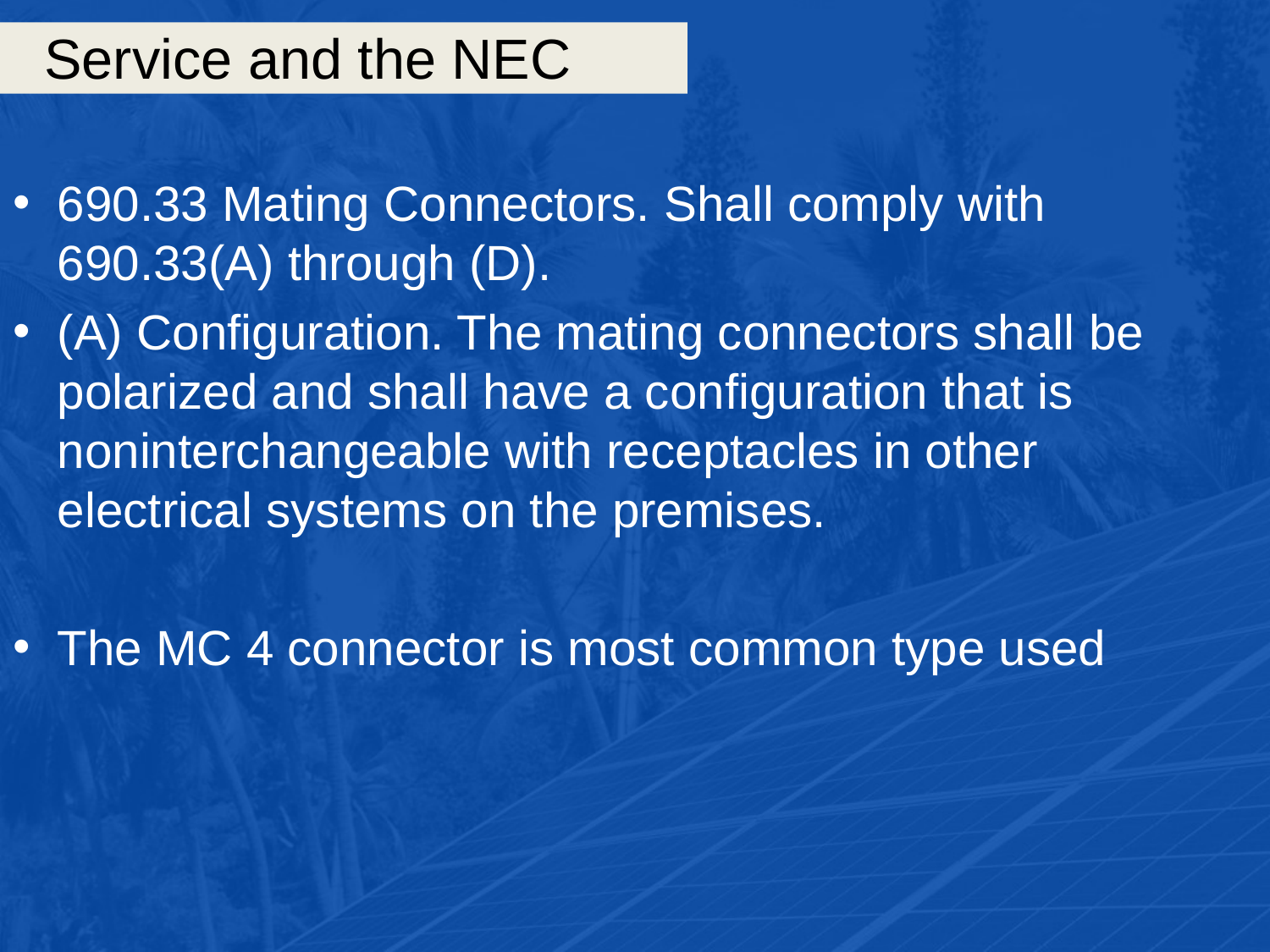

# Service and the NEC
690.33 Mating Connectors. Shall comply with 690.33(A) through (D).
(A) Configuration. The mating connectors shall be polarized and shall have a configuration that is noninterchangeable with receptacles in other electrical systems on the premises.

The MC 4 connector is most common type used